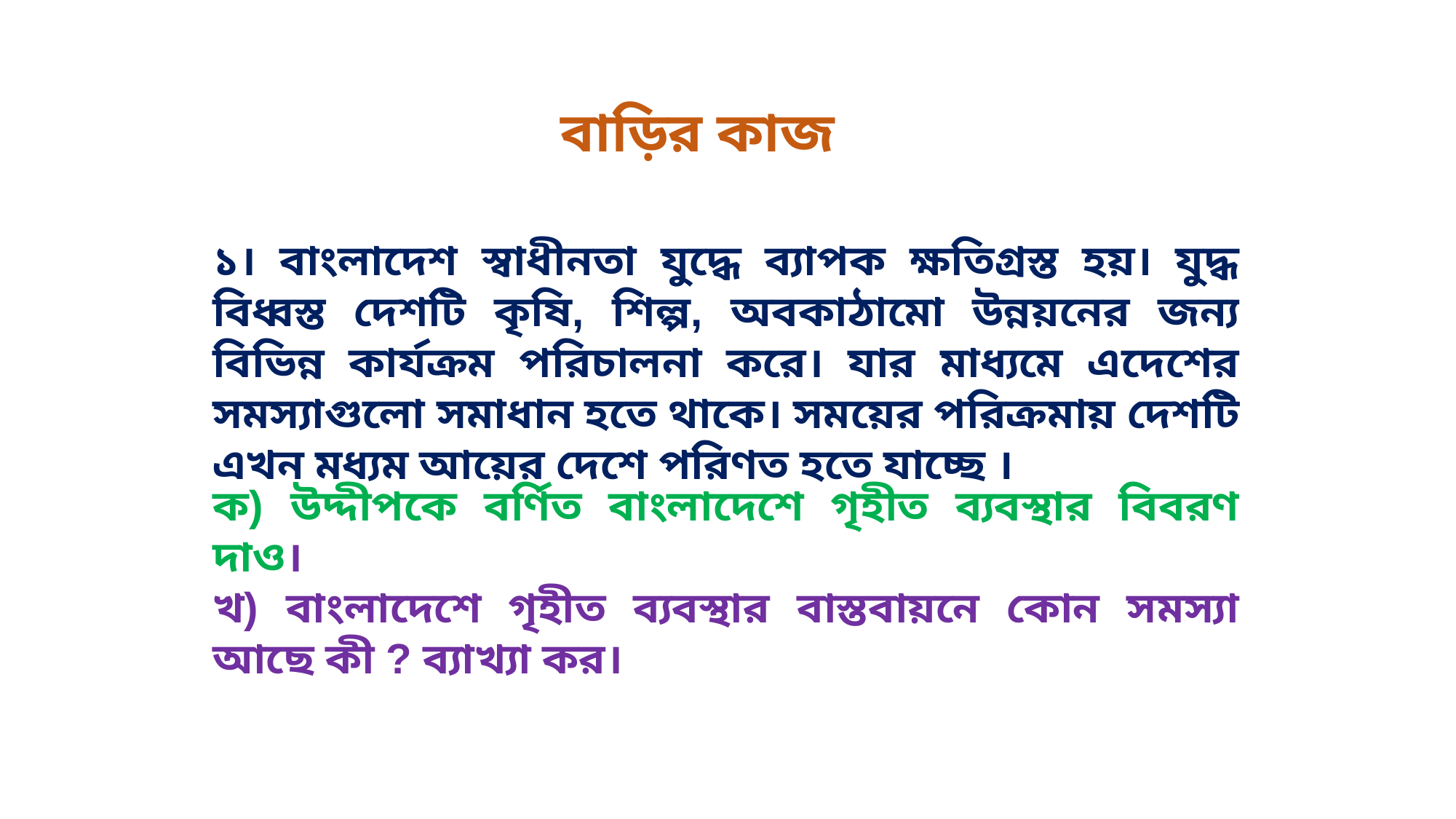

বাড়ির কাজ
১। বাংলাদেশ স্বাধীনতা যুদ্ধে ব্যাপক ক্ষতিগ্রস্ত হয়। যুদ্ধ বিধ্বস্ত দেশটি কৃষি, শিল্প, অবকাঠামো উন্নয়নের জন্য বিভিন্ন কার্যক্রম পরিচালনা করে। যার মাধ্যমে এদেশের সমস্যাগুলো সমাধান হতে থাকে। সময়ের পরিক্রমায় দেশটি এখন মধ্যম আয়ের দেশে পরিণত হতে যাচ্ছে ।
ক) উদ্দীপকে বর্ণিত বাংলাদেশে গৃহীত ব্যবস্থার বিবরণ দাও।
খ) বাংলাদেশে গৃহীত ব্যবস্থার বাস্তবায়নে কোন সমস্যা আছে কী ? ব্যাখ্যা কর।